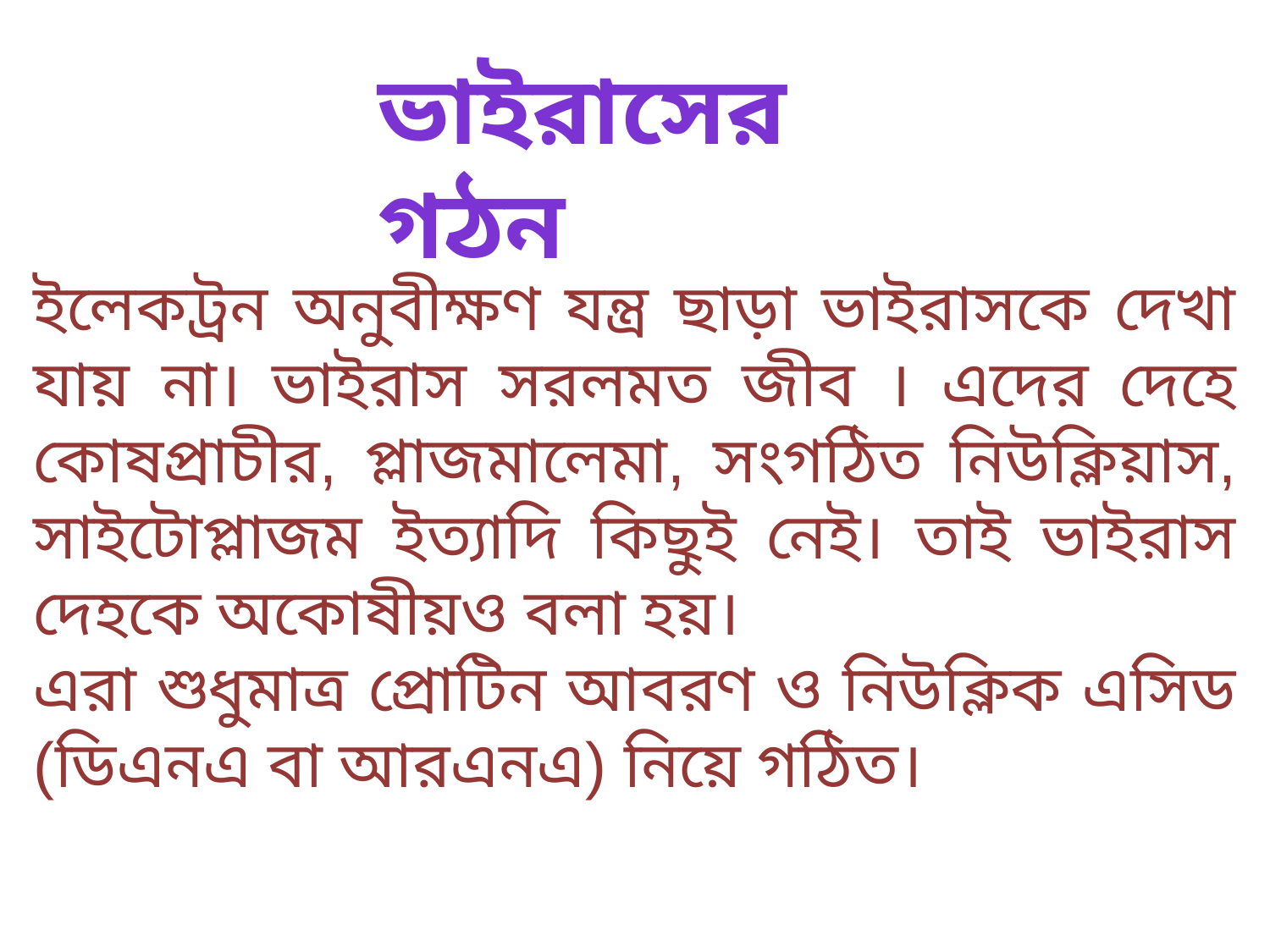

ভাইরাসের গঠন
ইলেকট্রন অনুবীক্ষণ যন্ত্র ছাড়া ভাইরাসকে দেখা যায় না। ভাইরাস সরলমত জীব । এদের দেহে কোষপ্রাচীর, প্লাজমালেমা, সংগঠিত নিউক্লিয়াস, সাইটোপ্লাজম ইত্যাদি কিছুই নেই। তাই ভাইরাস দেহকে অকোষীয়ও বলা হয়।
এরা শুধুমাত্র প্রোটিন আবরণ ও নিউক্লিক এসিড (ডিএনএ বা আরএনএ) নিয়ে গঠিত।